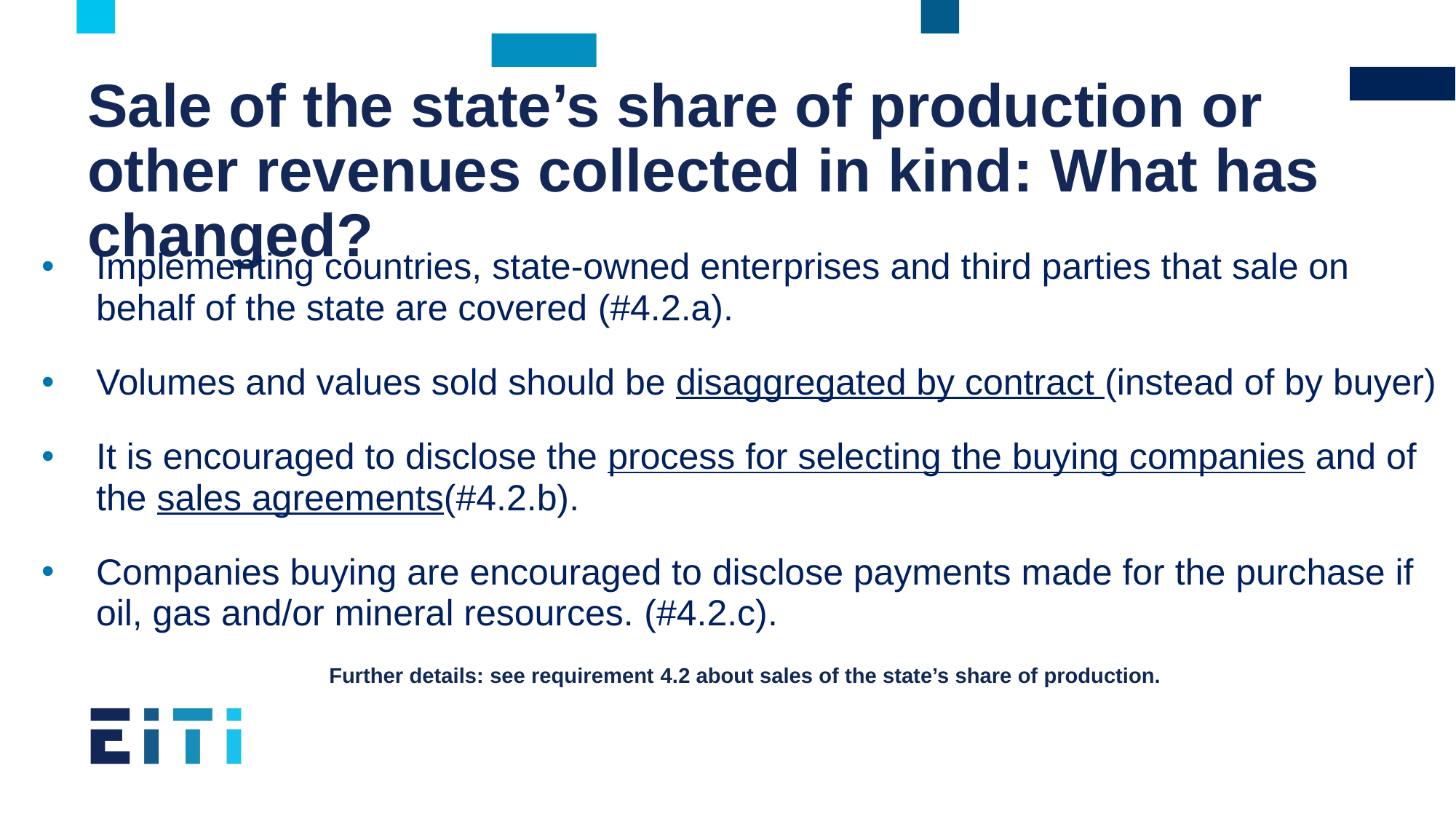

# Sale of the state’s share of production or other revenues collected in kind: What has changed?
Implementing countries, state-owned enterprises and third parties that sale on behalf of the state are covered (#4.2.a).
Volumes and values sold should be disaggregated by contract (instead of by buyer)
It is encouraged to disclose the process for selecting the buying companies and of the sales agreements(#4.2.b).
Companies buying are encouraged to disclose payments made for the purchase if oil, gas and/or mineral resources. (#4.2.c).

Further details: see requirement 4.2 about sales of the state’s share of production.